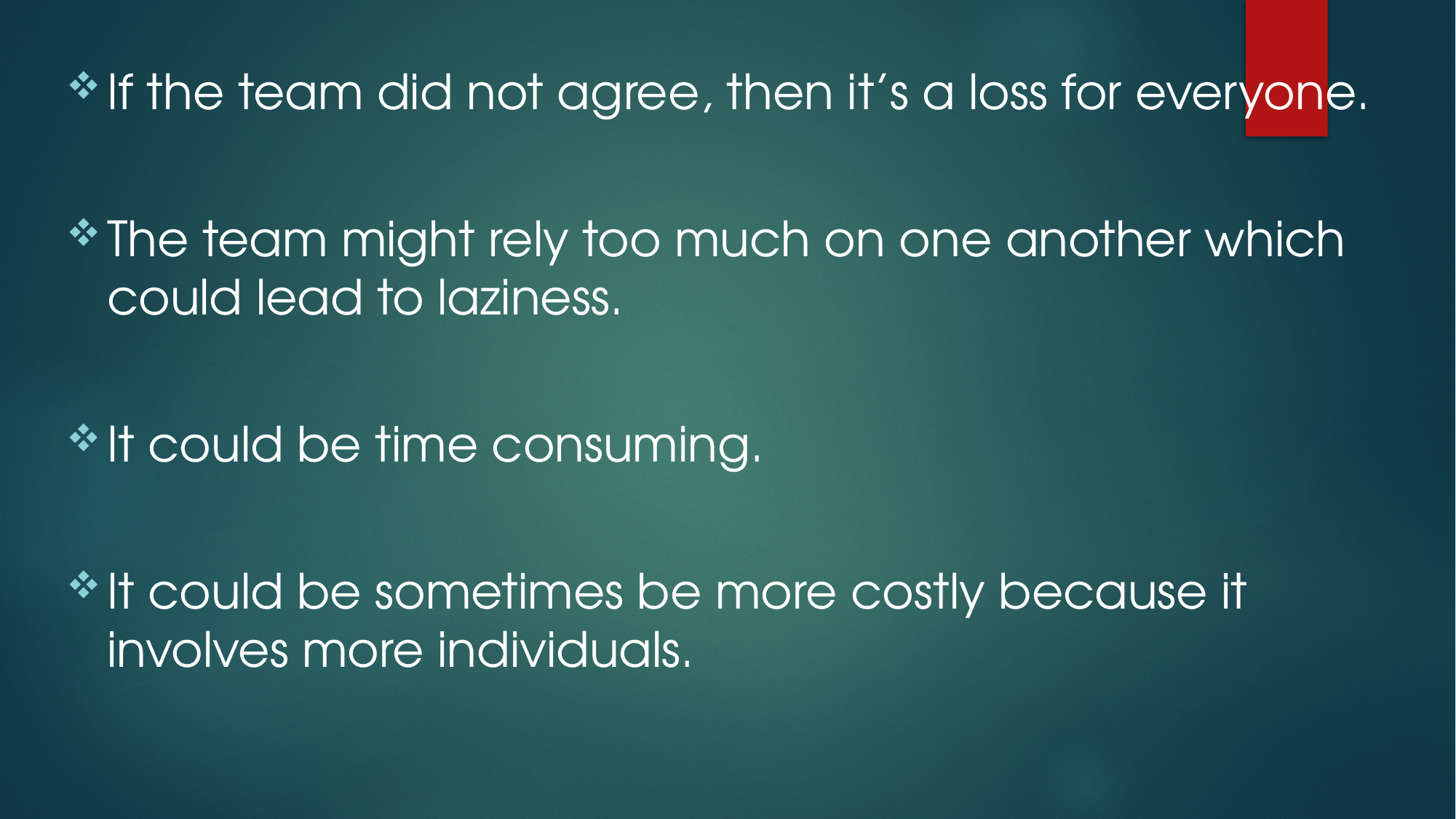

If the team did not agree, then it’s a loss for everyone.

The team might rely too much on one another which could lead to laziness.

It could be time consuming.

It could be sometimes be more costly because it involves more individuals.

#